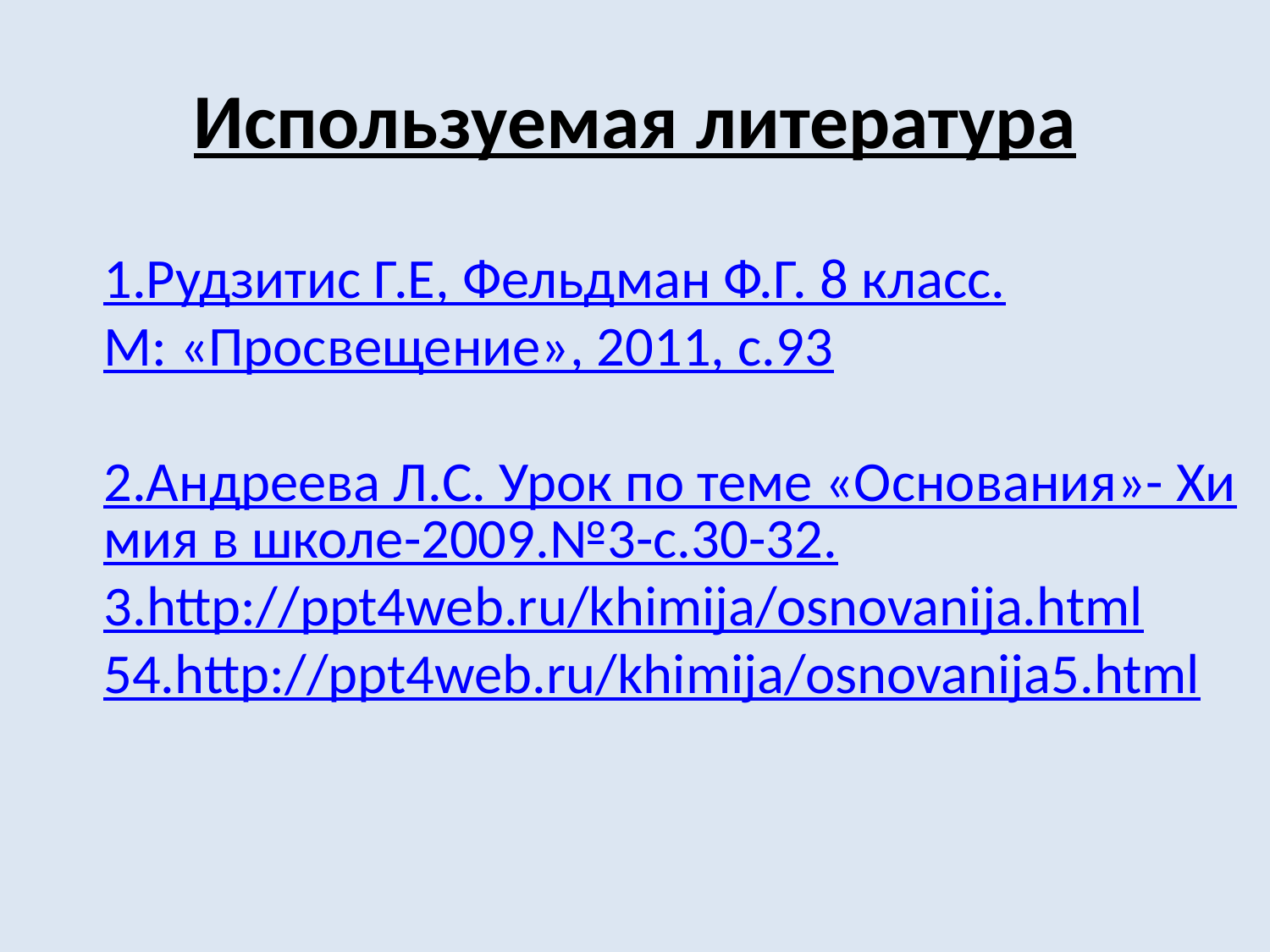

# Используемая литература
1.Рудзитис Г.Е, Фельдман Ф.Г. 8 класс.
М: «Просвещение», 2011, с.93

2.Андреева Л.С. Урок по теме «Основания»- Химия в школе-2009.№3-с.30-32.
3.http://ppt4web.ru/khimija/osnovanija.html
54.http://ppt4web.ru/khimija/osnovanija5.html